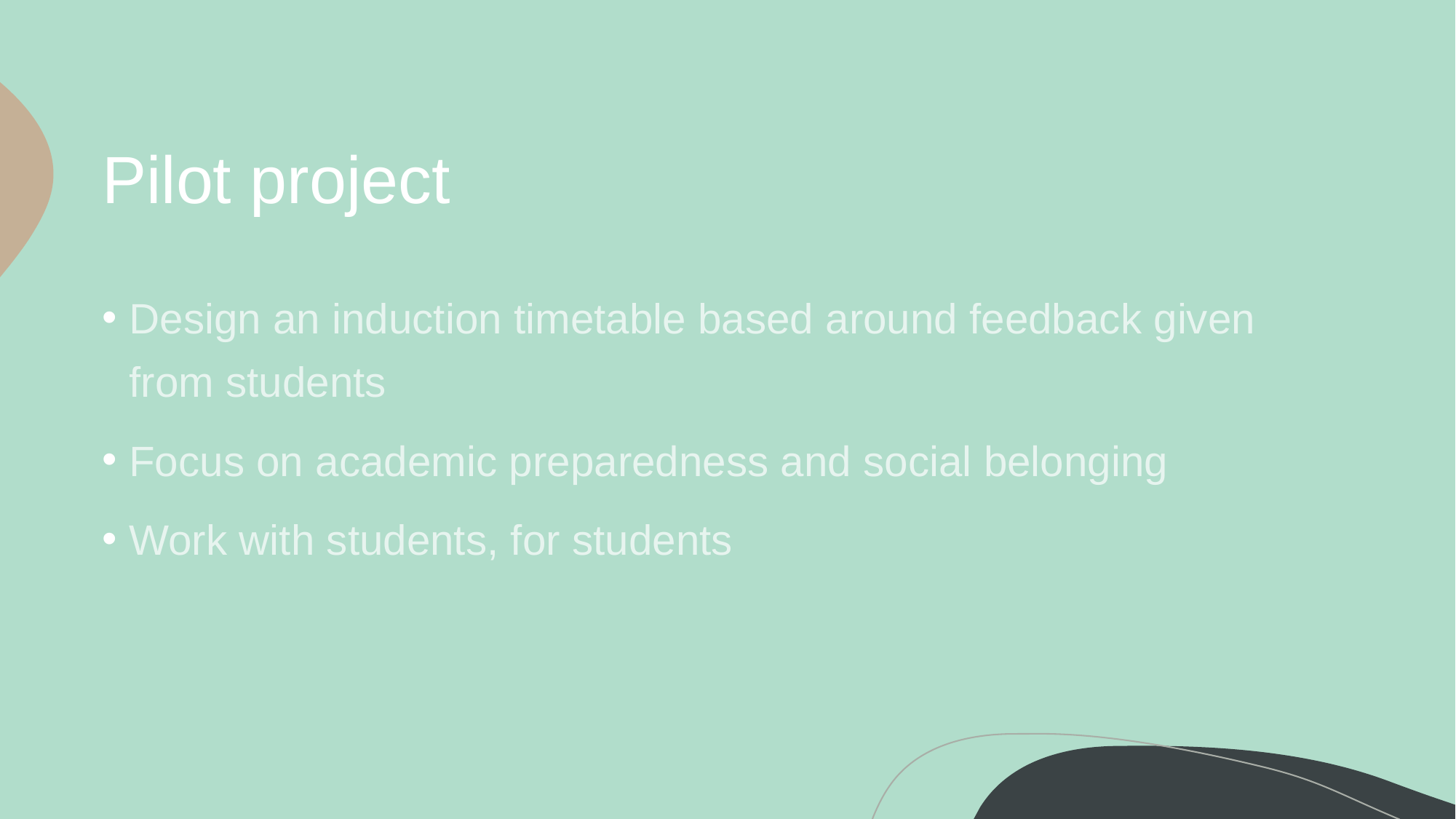

# Pilot project
Design an induction timetable based around feedback given from students
Focus on academic preparedness and social belonging
Work with students, for students